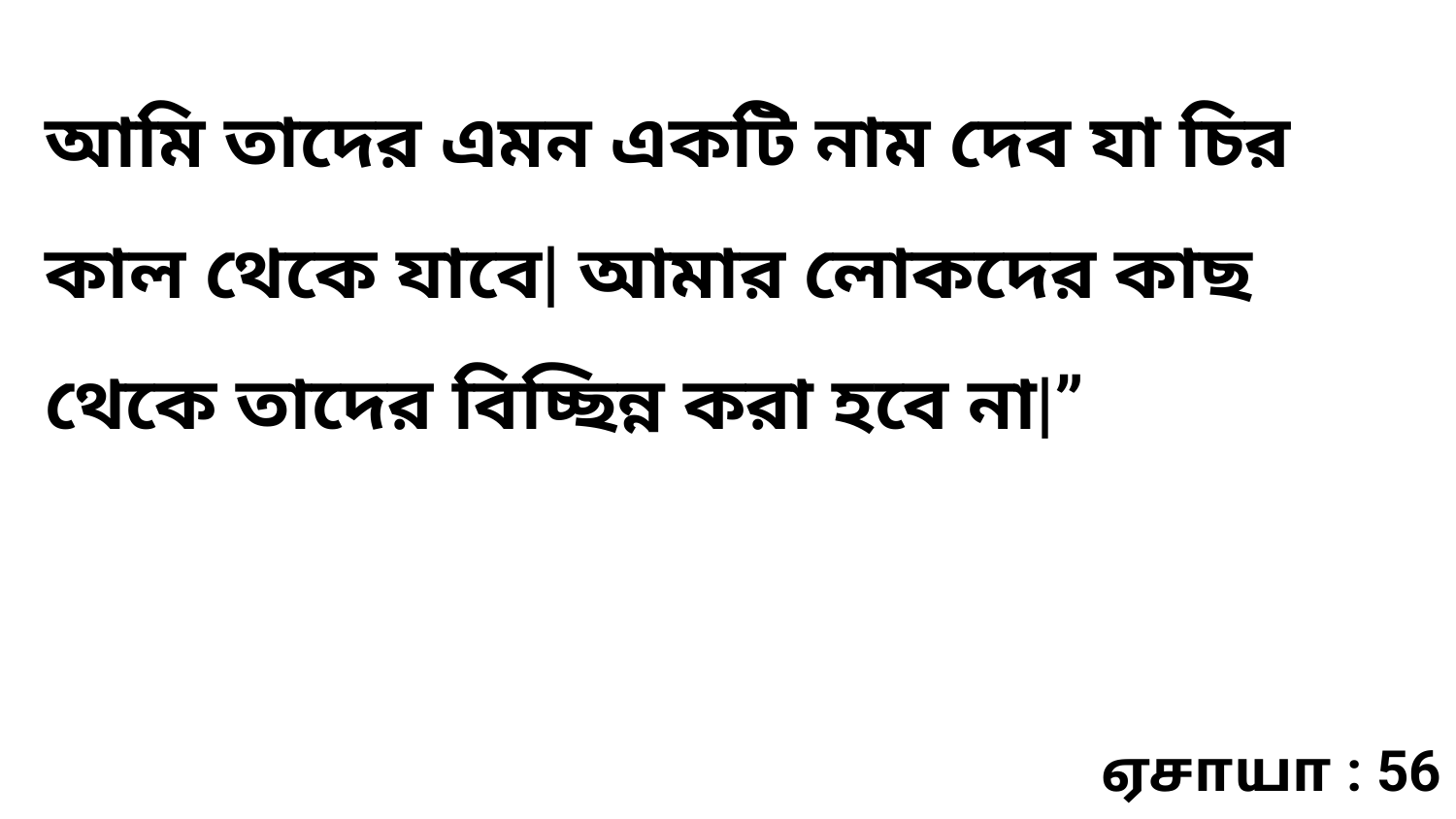

আমি তাদের এমন একটি নাম দেব যা চির কাল থেকে যাবে| আমার লোকদের কাছ থেকে তাদের বিচ্ছিন্ন করা হবে না|”
ஏசாயா : 56